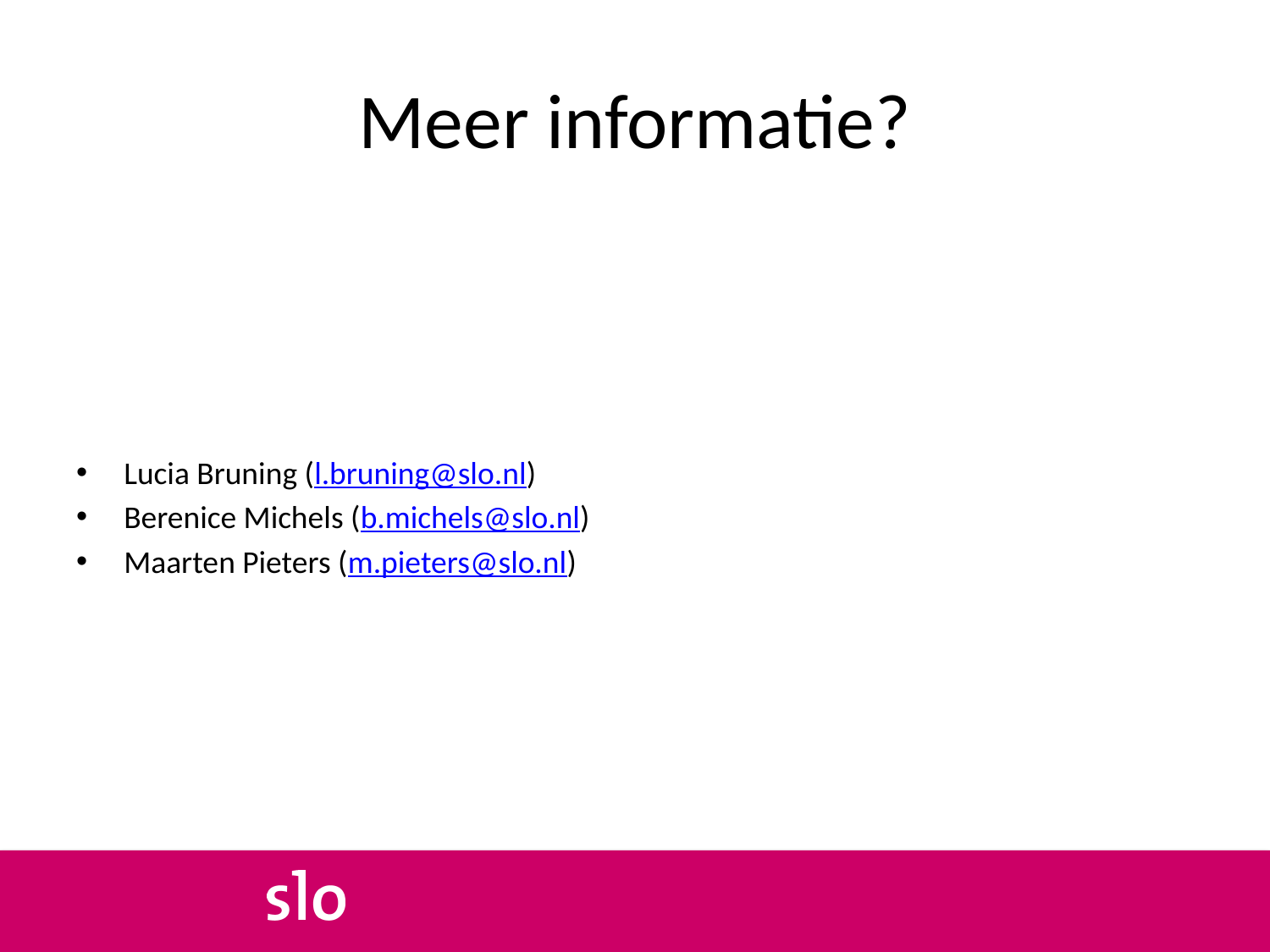

# Meer informatie?
Lucia Bruning (l.bruning@slo.nl)
Berenice Michels (b.michels@slo.nl)
Maarten Pieters (m.pieters@slo.nl)